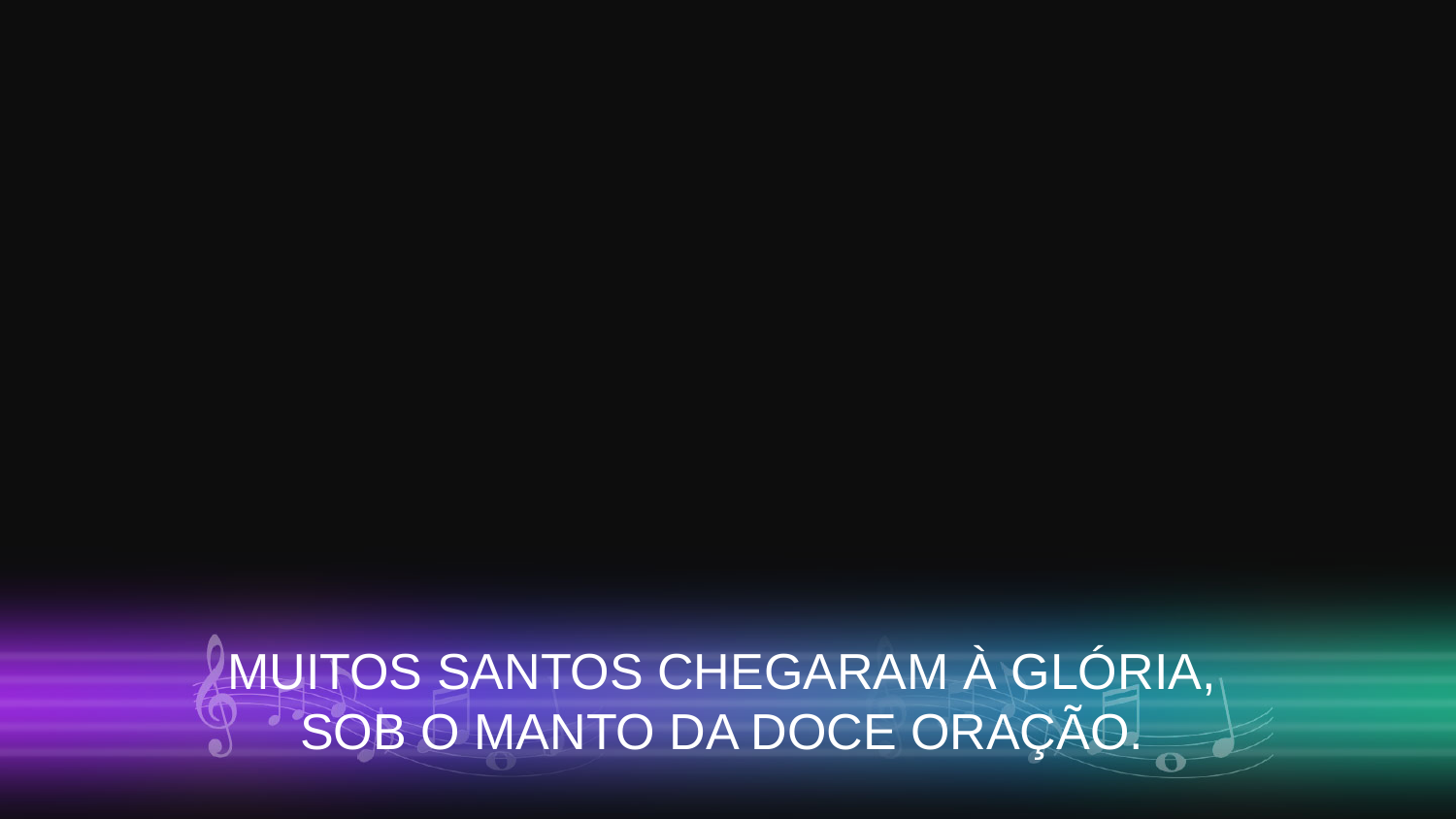

MUITOS SANTOS CHEGARAM À GLÓRIA,
SOB O MANTO DA DOCE ORAÇÃO.